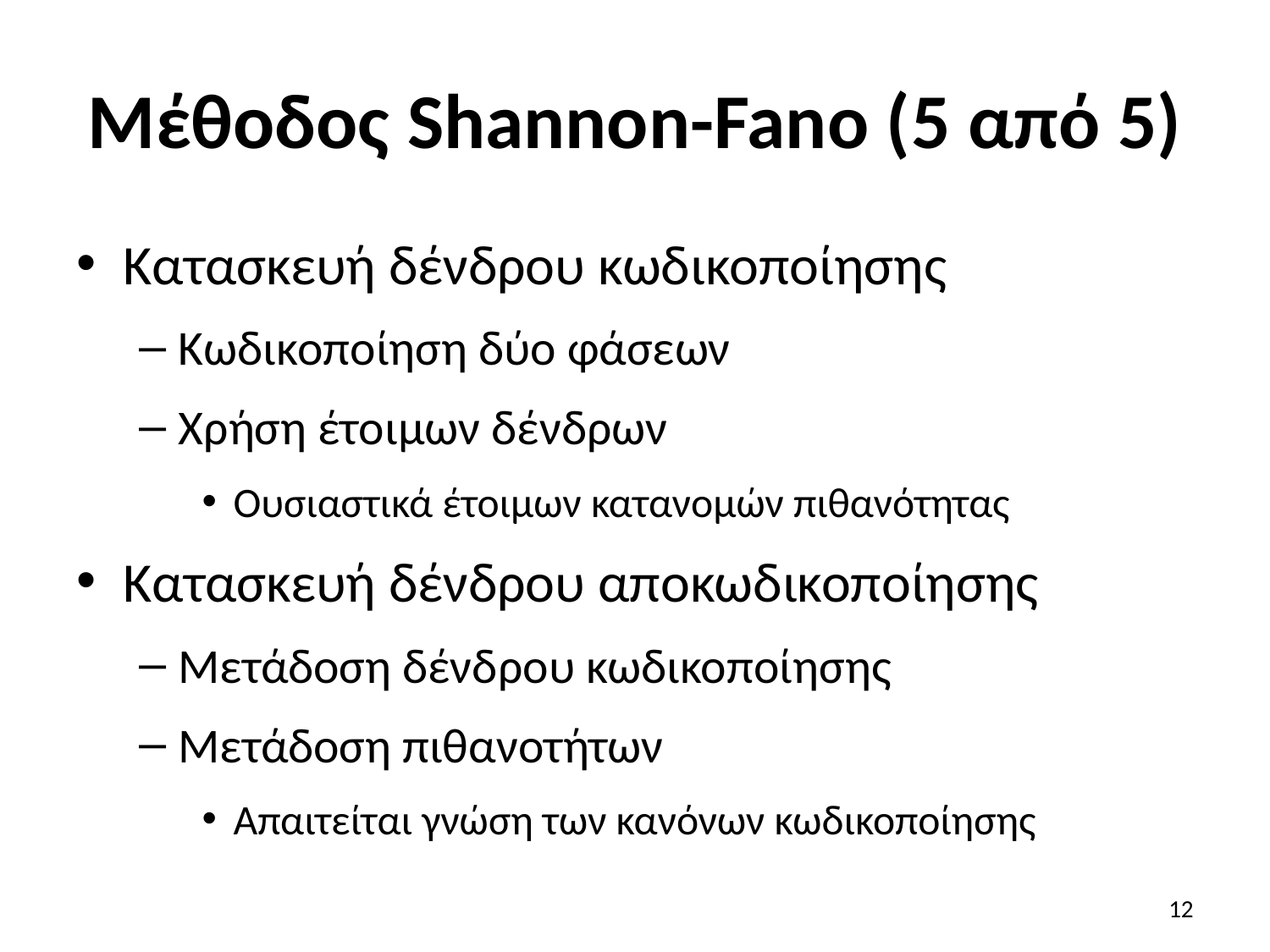

# Μέθοδος Shannon-Fano (5 από 5)
Κατασκευή δένδρου κωδικοποίησης
Κωδικοποίηση δύο φάσεων
Χρήση έτοιμων δένδρων
Ουσιαστικά έτοιμων κατανομών πιθανότητας
Κατασκευή δένδρου αποκωδικοποίησης
Μετάδοση δένδρου κωδικοποίησης
Μετάδοση πιθανοτήτων
Απαιτείται γνώση των κανόνων κωδικοποίησης
12